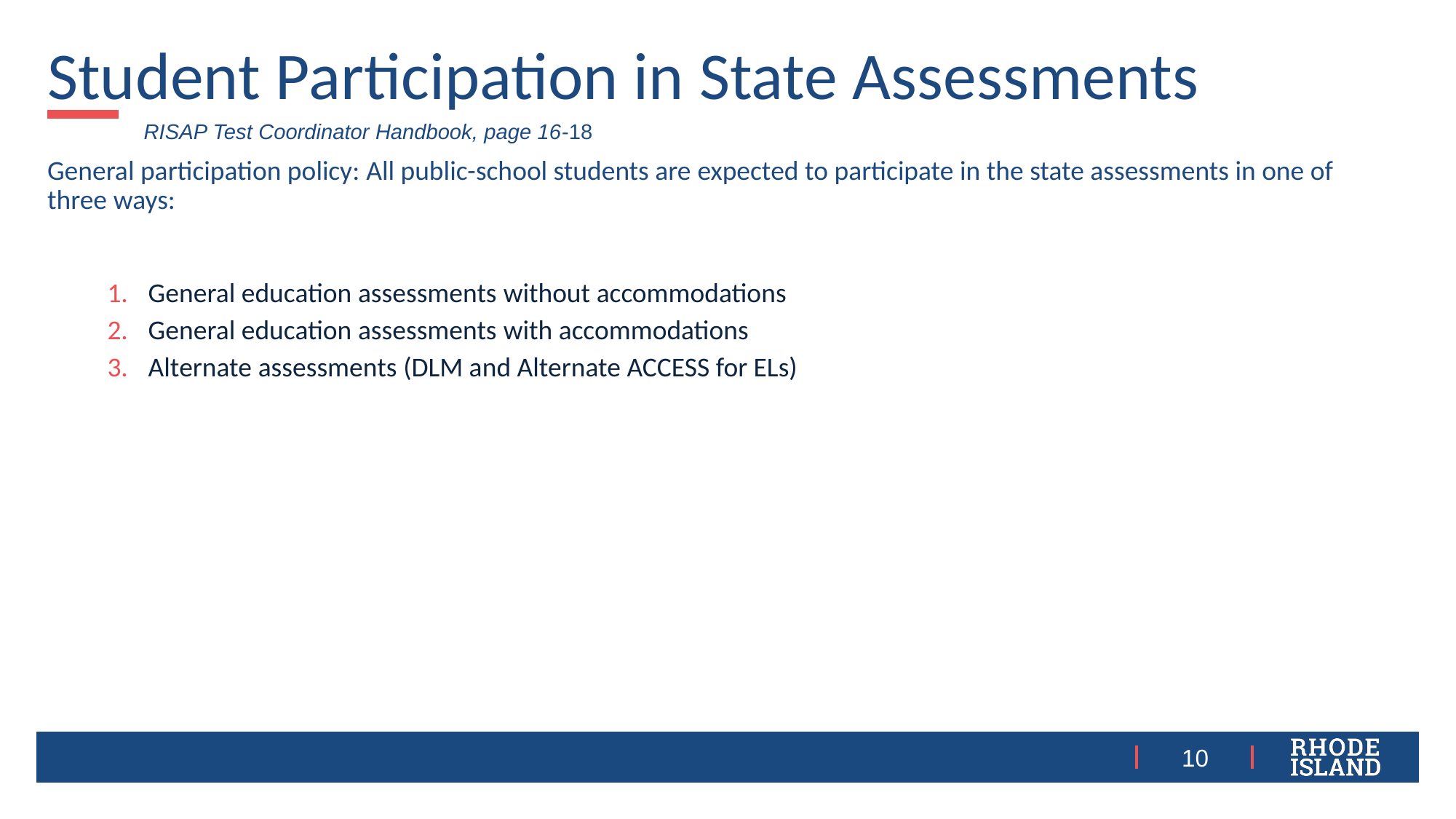

# Student Participation in State Assessments
RISAP Test Coordinator Handbook, page 16​-18
General participation policy: All public-school students are expected to participate in the state assessments in one of three ways:

General education assessments without accommodations
General education assessments with accommodations
Alternate assessments (DLM and Alternate ACCESS for ELs)

10